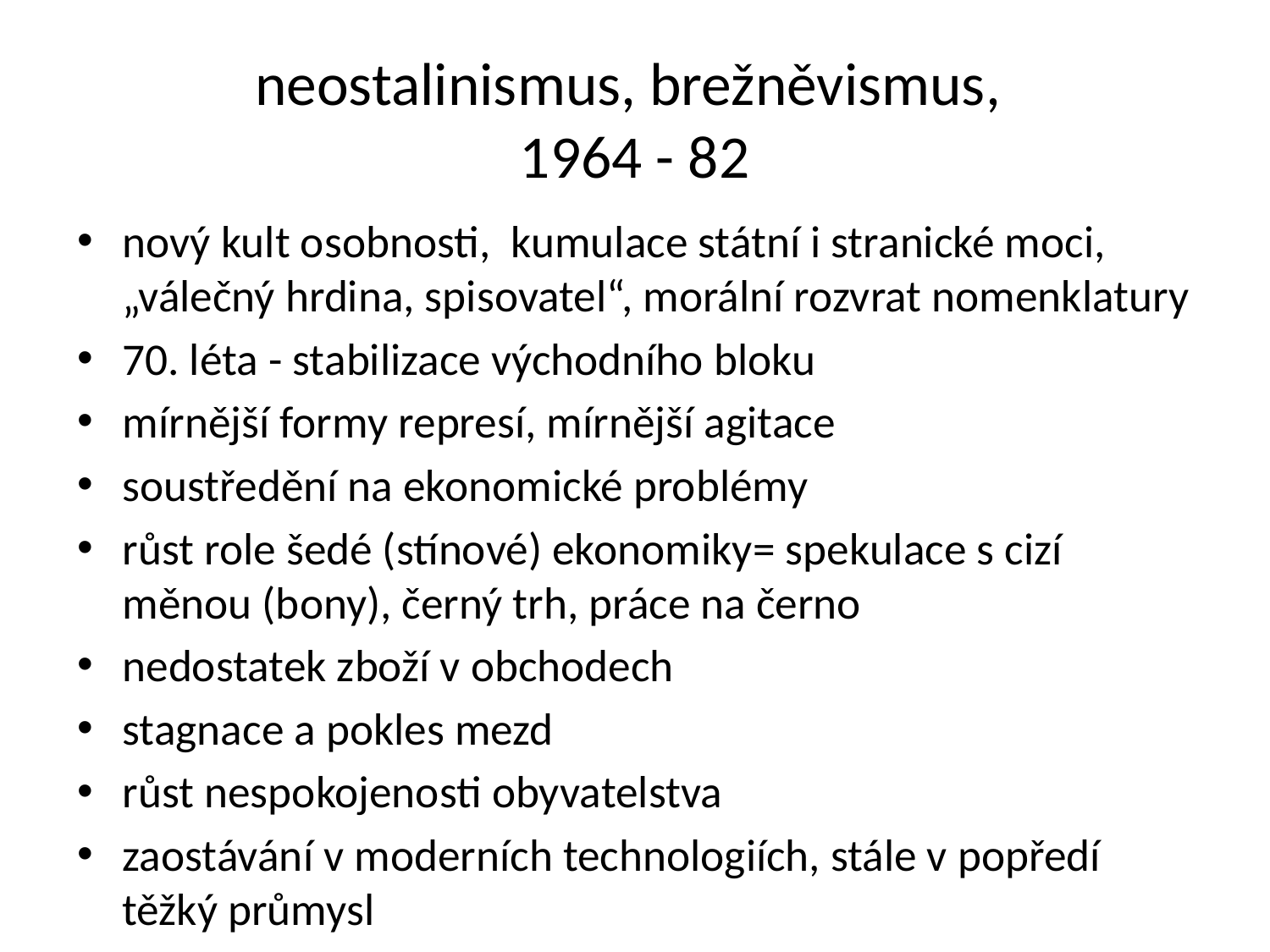

# neostalinismus, brežněvismus, 1964 - 82
nový kult osobnosti,  kumulace státní i stranické moci, „válečný hrdina, spisovatel“, morální rozvrat nomenklatury
70. léta - stabilizace východního bloku
mírnější formy represí, mírnější agitace
soustředění na ekonomické problémy
růst role šedé (stínové) ekonomiky= spekulace s cizí měnou (bony), černý trh, práce na černo
nedostatek zboží v obchodech
stagnace a pokles mezd
růst nespokojenosti obyvatelstva
zaostávání v moderních technologiích, stále v popředí těžký průmysl